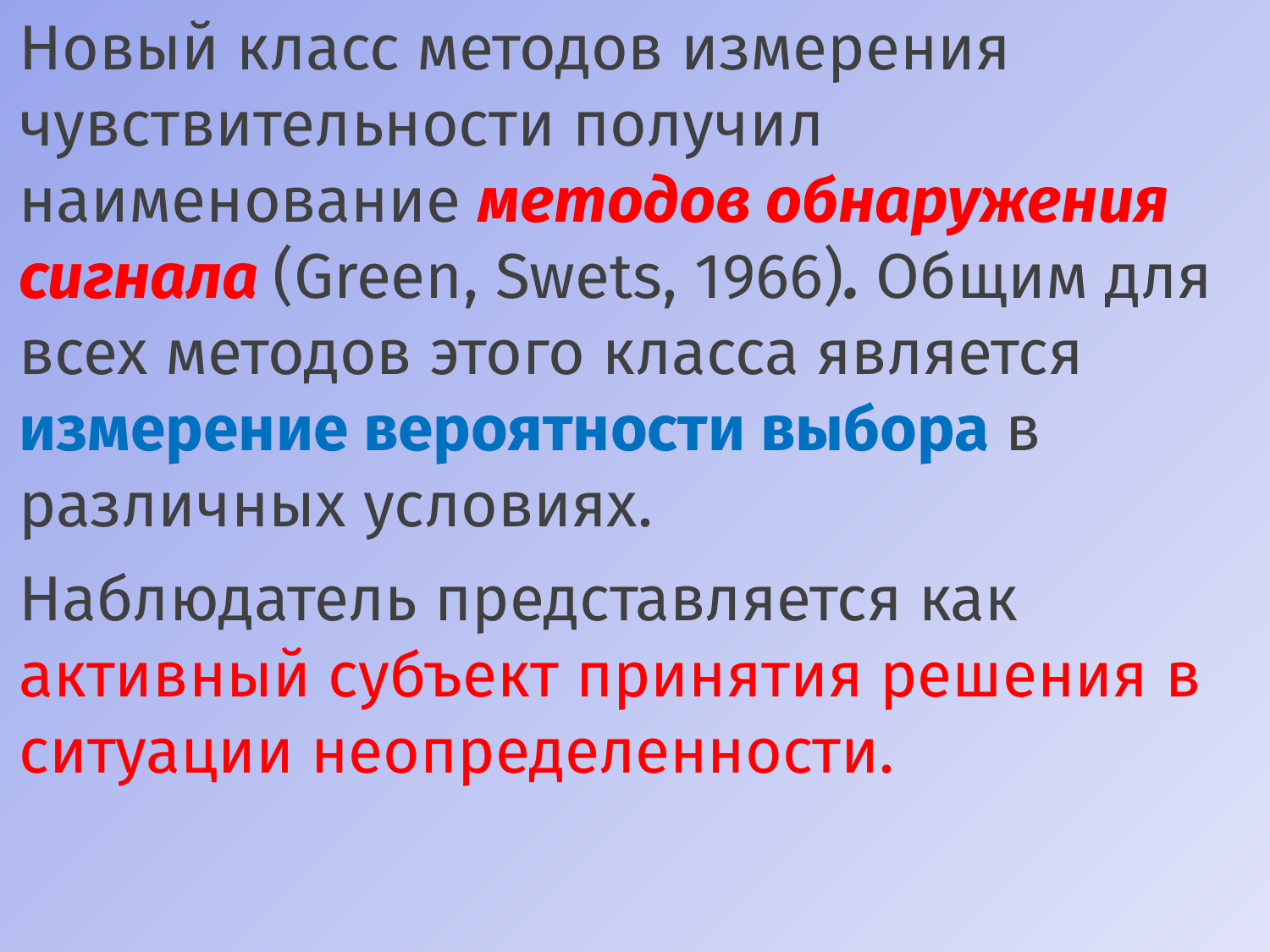

Новый класс методов измерения чувствительности получил наименование методов обнаружения сигнала (Green, Swets, 1966). Общим для всех методов этого класса является измерение вероятности выбора в различных условиях.
Наблюдатель представляется как активный субъект принятия решения в ситуации неопределенности.